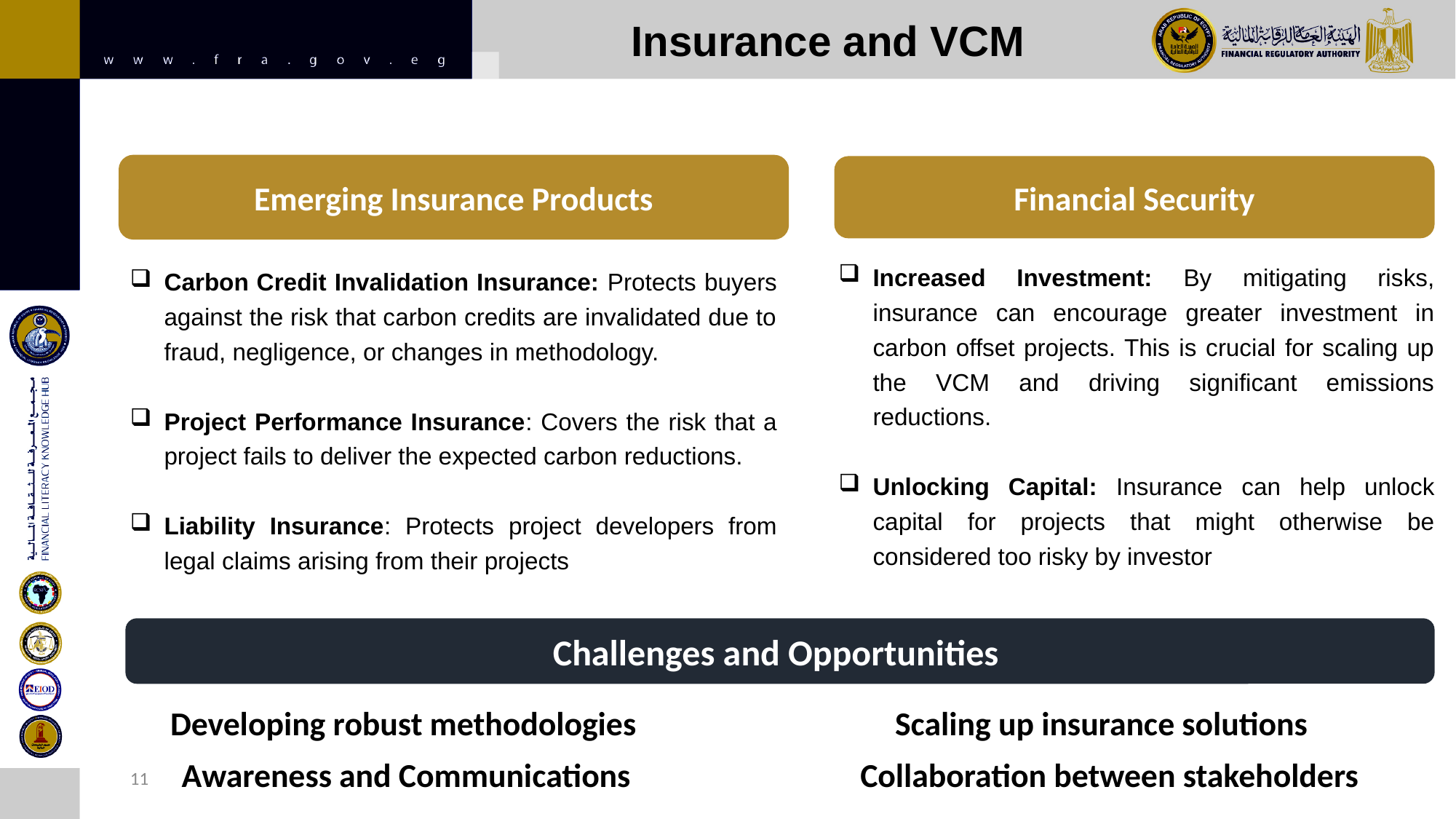

Insurance and VCM
Emerging Insurance Products
Financial Security
Increased Investment: By mitigating risks, insurance can encourage greater investment in carbon offset projects. This is crucial for scaling up the VCM and driving significant emissions reductions.

Unlocking Capital: Insurance can help unlock capital for projects that might otherwise be considered too risky by investor
Carbon Credit Invalidation Insurance: Protects buyers against the risk that carbon credits are invalidated due to fraud, negligence, or changes in methodology.

Project Performance Insurance: Covers the risk that a project fails to deliver the expected carbon reductions.

Liability Insurance: Protects project developers from legal claims arising from their projects
Challenges and Opportunities
Developing robust methodologies
Scaling up insurance solutions
Awareness and Communications
Collaboration between stakeholders
11